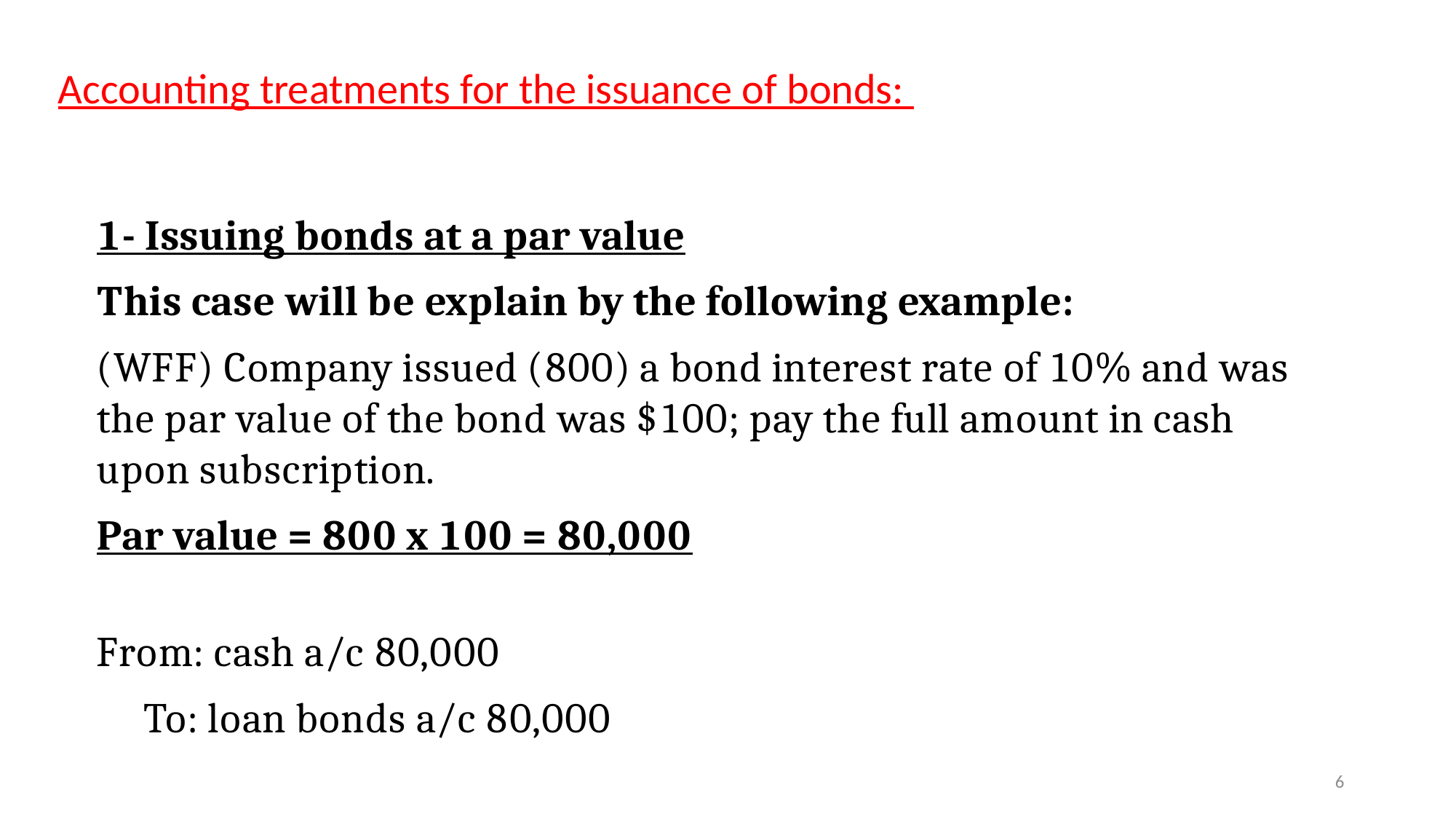

# Accounting treatments for the issuance of bonds:
1- Issuing bonds at a par value
This case will be explain by the following example:
(WFF) Company issued (800) a bond interest rate of 10% and was the par value of the bond was $100; pay the full amount in cash upon subscription.
Par value = 800 x 100 = 80,000
From: cash a/c 80,000
     To: loan bonds a/c 80,000

6